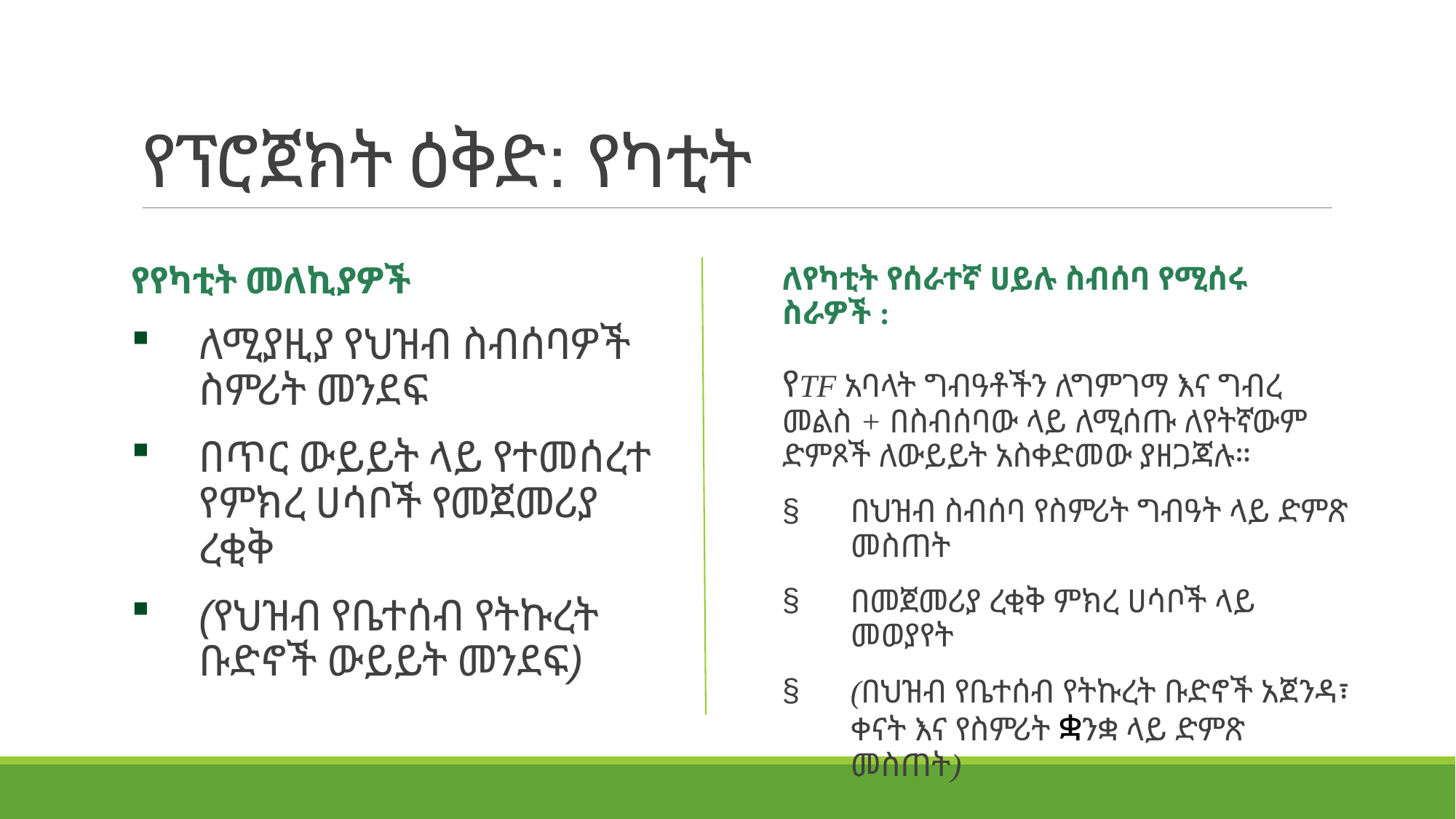

# የፕሮጀክት ዕቅድ: የካቲት
የየካቲት መለኪያዎች
ለሚያዚያ የህዝብ ስብሰባዎች ስምሪት መንደፍ
በጥር ውይይት ላይ የተመሰረተ የምክረ ሀሳቦች የመጀመሪያ ረቂቅ
(የህዝብ የቤተሰብ የትኩረት ቡድኖች ውይይት መንደፍ)

ለየካቲት የሰራተኛ ሀይሉ ስብሰባ የሚሰሩ ስራዎች : 
የTF አባላት ግብዓቶችን ለግምገማ እና ግብረ መልስ + በስብሰባው ላይ ለሚሰጡ ለየትኛውም ድምጾች ለውይይት አስቀድመው ያዘጋጃሉ።
በህዝብ ስብሰባ የስምሪት ግብዓት ላይ ድምጽ መስጠት
በመጀመሪያ ረቂቅ ምክረ ሀሳቦች ላይ መወያየት
(በህዝብ የቤተሰብ የትኩረት ቡድኖች አጀንዳ፣ ቀናት እና የስምሪት ቋንቋ ላይ ድምጽ መስጠት)